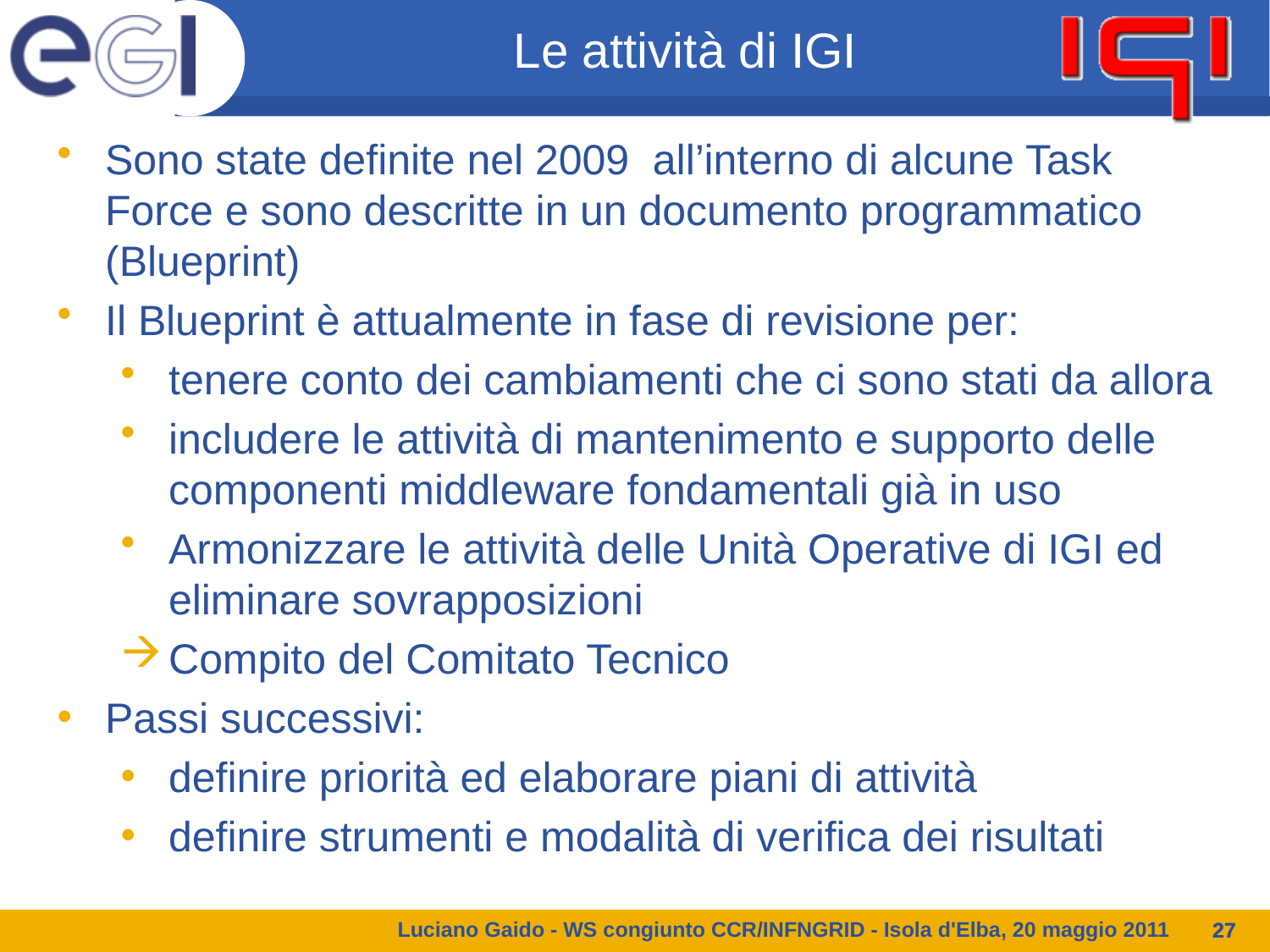

Le attività di IGI
Sono state definite nel 2009  all’interno di alcune Task Force e sono descritte in un documento programmatico (Blueprint)
Il Blueprint è attualmente in fase di revisione per:
tenere conto dei cambiamenti che ci sono stati da allora
includere le attività di mantenimento e supporto delle componenti middleware fondamentali già in uso
Armonizzare le attività delle Unità Operative di IGI ed eliminare sovrapposizioni
Compito del Comitato Tecnico
Passi successivi:
definire priorità ed elaborare piani di attività
definire strumenti e modalità di verifica dei risultati

Luciano Gaido - WS congiunto CCR/INFNGRID - Isola d'Elba, 20 maggio 2011
27
27